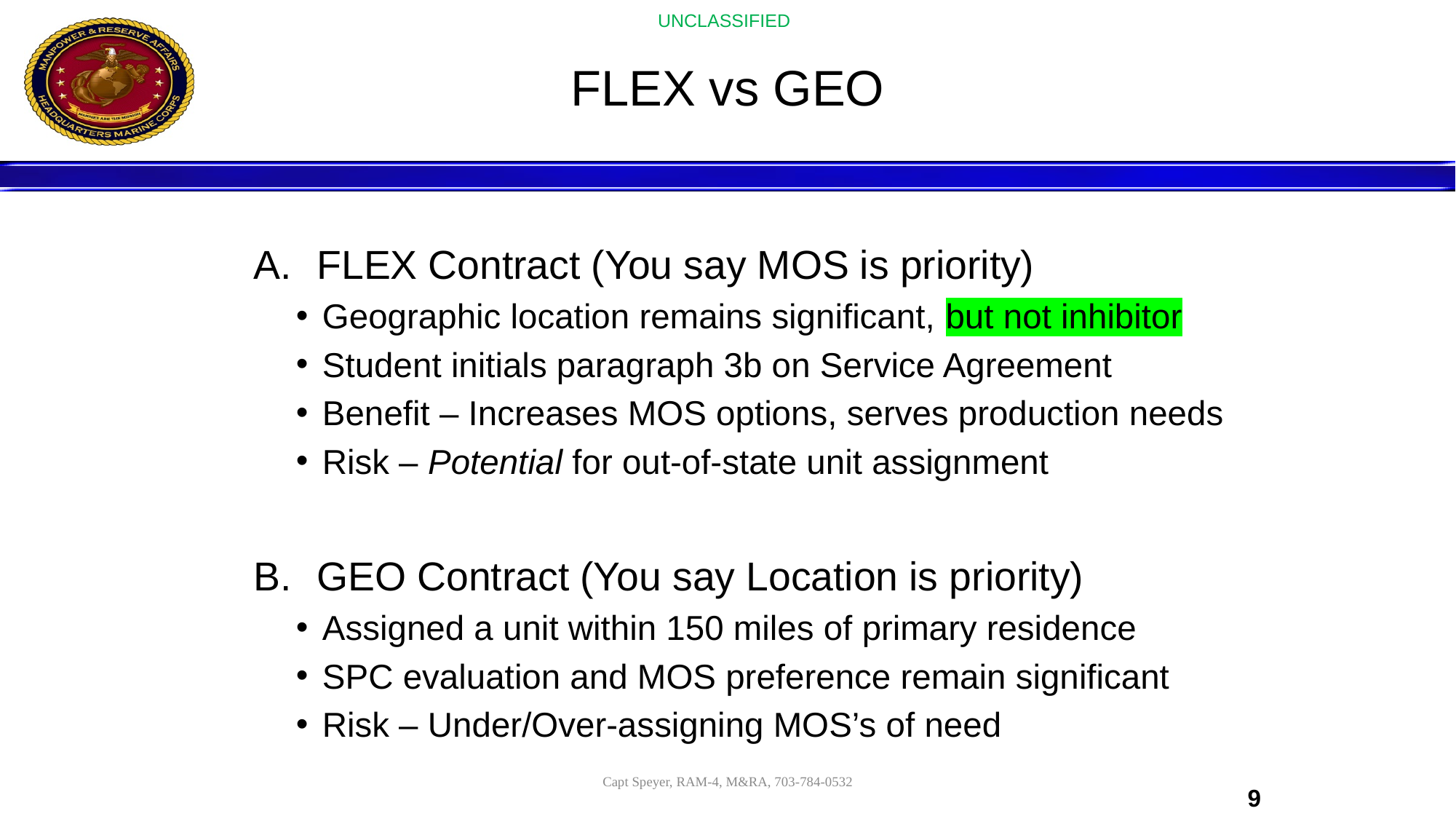

# FLEX vs GEO
FLEX Contract (You say MOS is priority)
Geographic location remains significant, but not inhibitor
Student initials paragraph 3b on Service Agreement
Benefit – Increases MOS options, serves production needs
Risk – Potential for out-of-state unit assignment

GEO Contract (You say Location is priority)
Assigned a unit within 150 miles of primary residence
SPC evaluation and MOS preference remain significant
Risk – Under/Over-assigning MOS’s of need

Capt Speyer, RAM-4, M&RA, 703-784-0532
9